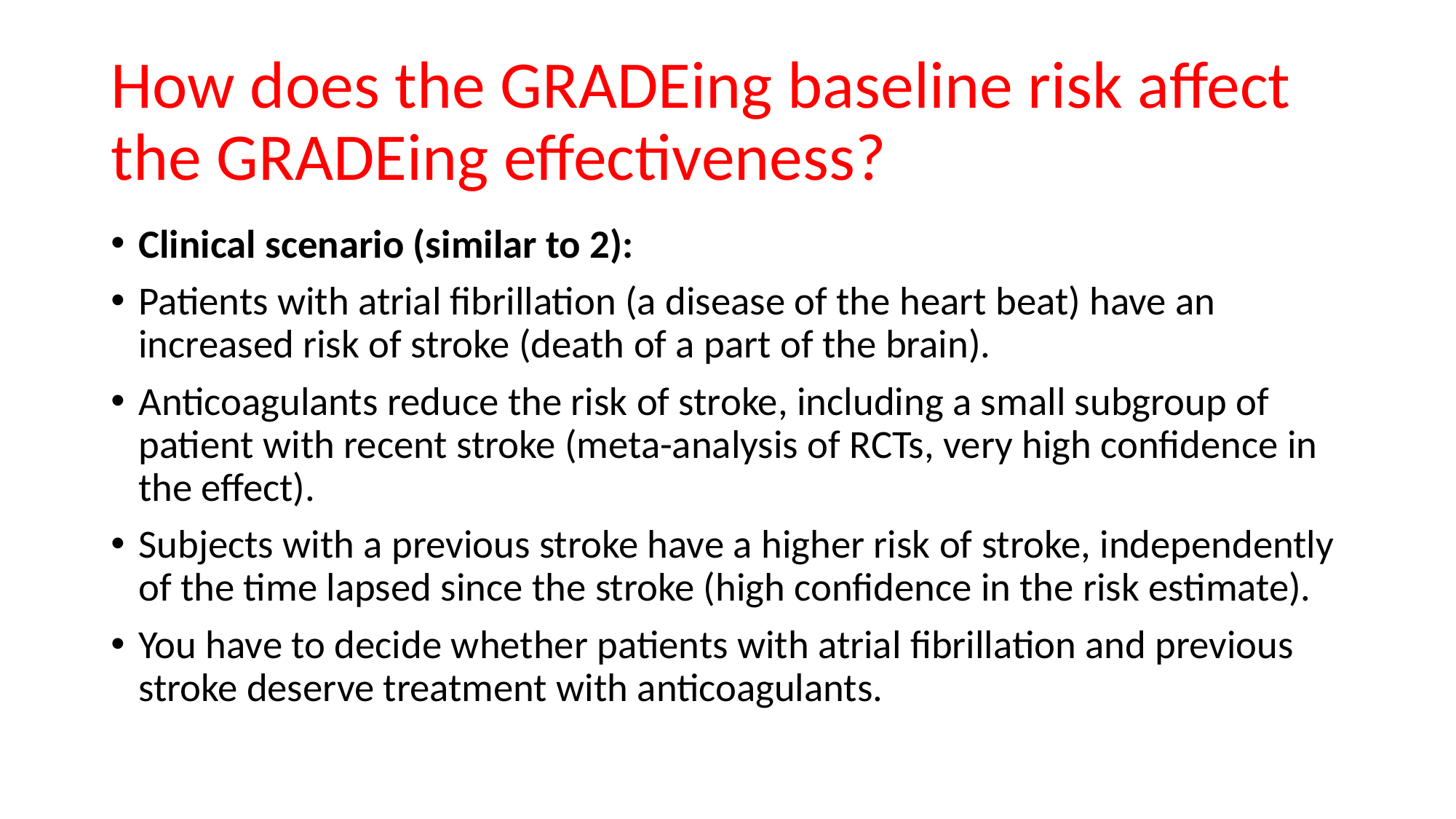

# How does the GRADEing baseline risk affect the GRADEing effectiveness?
Clinical scenario (similar to 2):
Patients with atrial fibrillation (a disease of the heart beat) have an increased risk of stroke (death of a part of the brain).
Anticoagulants reduce the risk of stroke, including a small subgroup of patient with recent stroke (meta-analysis of RCTs, very high confidence in the effect).
Subjects with a previous stroke have a higher risk of stroke, independently of the time lapsed since the stroke (high confidence in the risk estimate).
You have to decide whether patients with atrial fibrillation and previous stroke deserve treatment with anticoagulants.